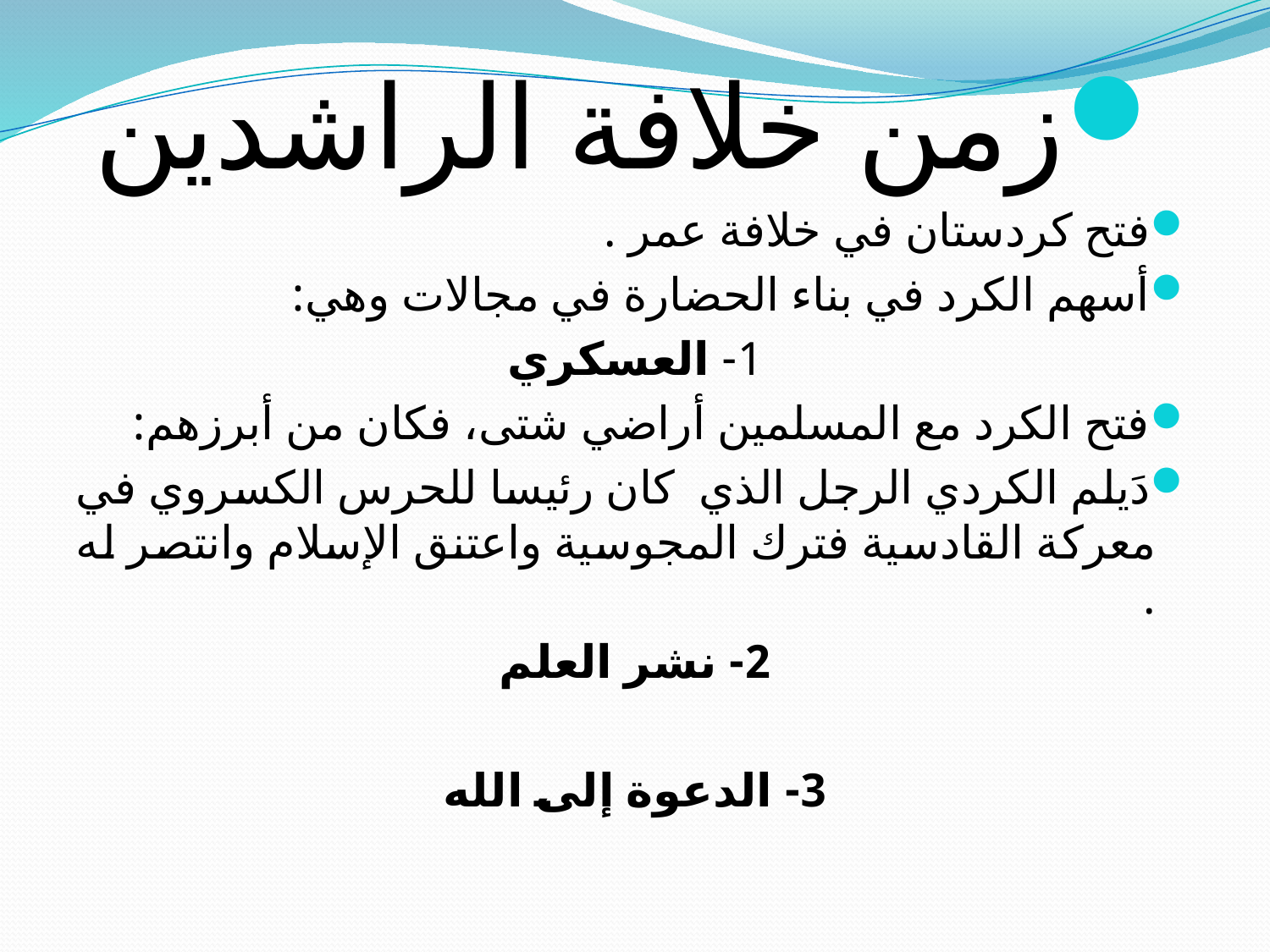

زمن خلافة الراشدين
فتح كردستان في خلافة عمر .
أسهم الكرد في بناء الحضارة في مجالات وهي:
1- العسكري
فتح الكرد مع المسلمين أراضي شتى، فكان من أبرزهم:
دَيلم الكردي الرجل الذي  كان رئيسا للحرس الكسروي في معركة القادسية فترك المجوسية واعتنق الإسلام وانتصر له .
2- نشر العلم

3- الدعوة إلى الله